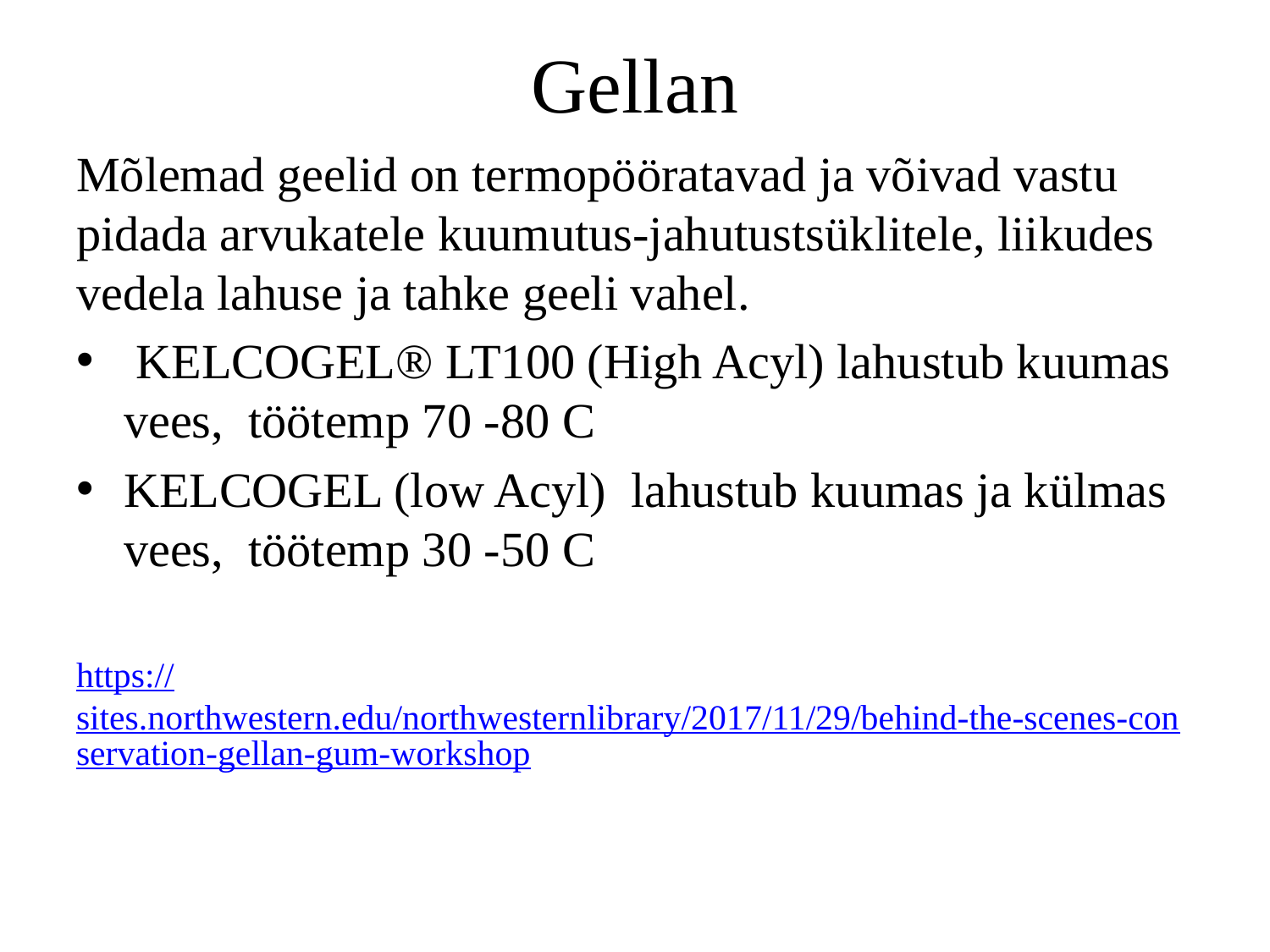

# Gellan
Mõlemad geelid on termopööratavad ja võivad vastu pidada arvukatele kuumutus-jahutustsüklitele, liikudes vedela lahuse ja tahke geeli vahel.
 KELCOGEL® LT100 (High Acyl) lahustub kuumas vees,  töötemp 70 -80 C
KELCOGEL (low Acyl)  lahustub kuumas ja külmas vees,  töötemp 30 -50 C

https://sites.northwestern.edu/northwesternlibrary/2017/11/29/behind-the-scenes-conservation-gellan-gum-workshop